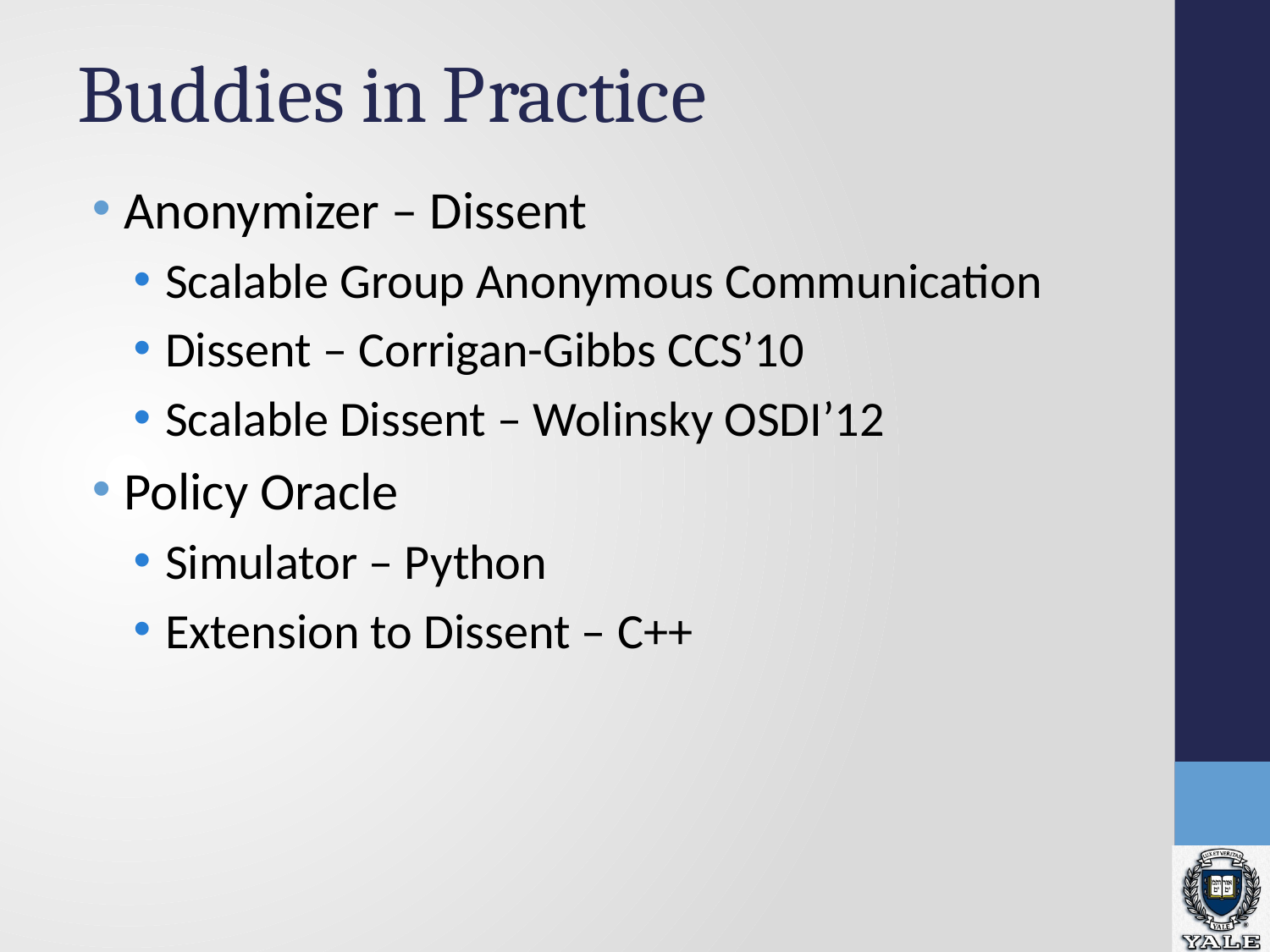

# Buddies in Practice
Anonymizer – Dissent
Scalable Group Anonymous Communication
Dissent – Corrigan-Gibbs CCS’10
Scalable Dissent – Wolinsky OSDI’12
Policy Oracle
Simulator – Python
Extension to Dissent – C++